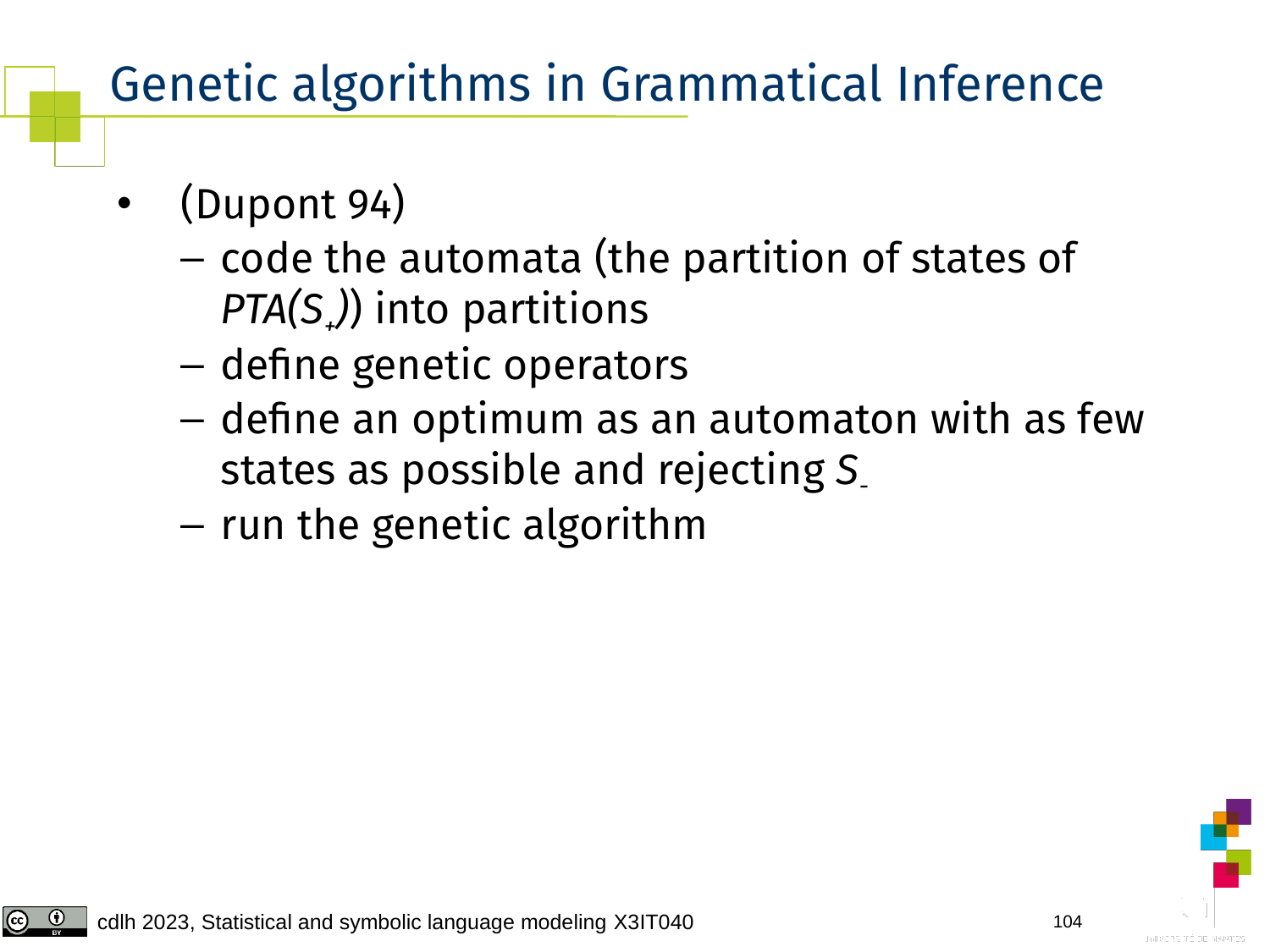

# Genetic algorithms in Grammatical Inference
(Dupont 94)
code the automata (the partition of states of PTA(S+)) into partitions
define genetic operators
define an optimum as an automaton with as few states as possible and rejecting S-
run the genetic algorithm
104